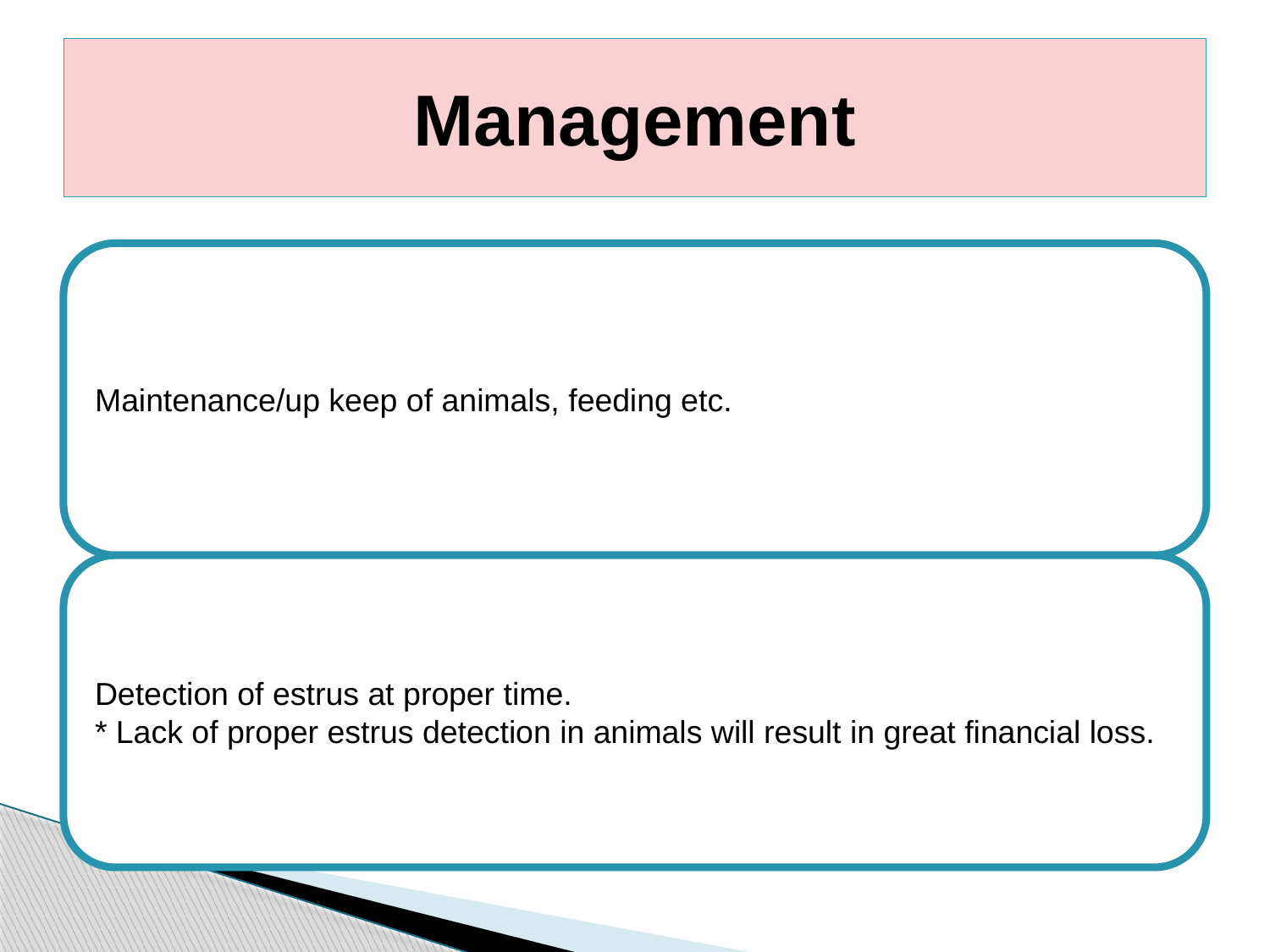

# Management
Maintenance/up keep of animals, feeding etc.
Detection of estrus at proper time.
* Lack of proper estrus detection in animals will result in great financial loss.